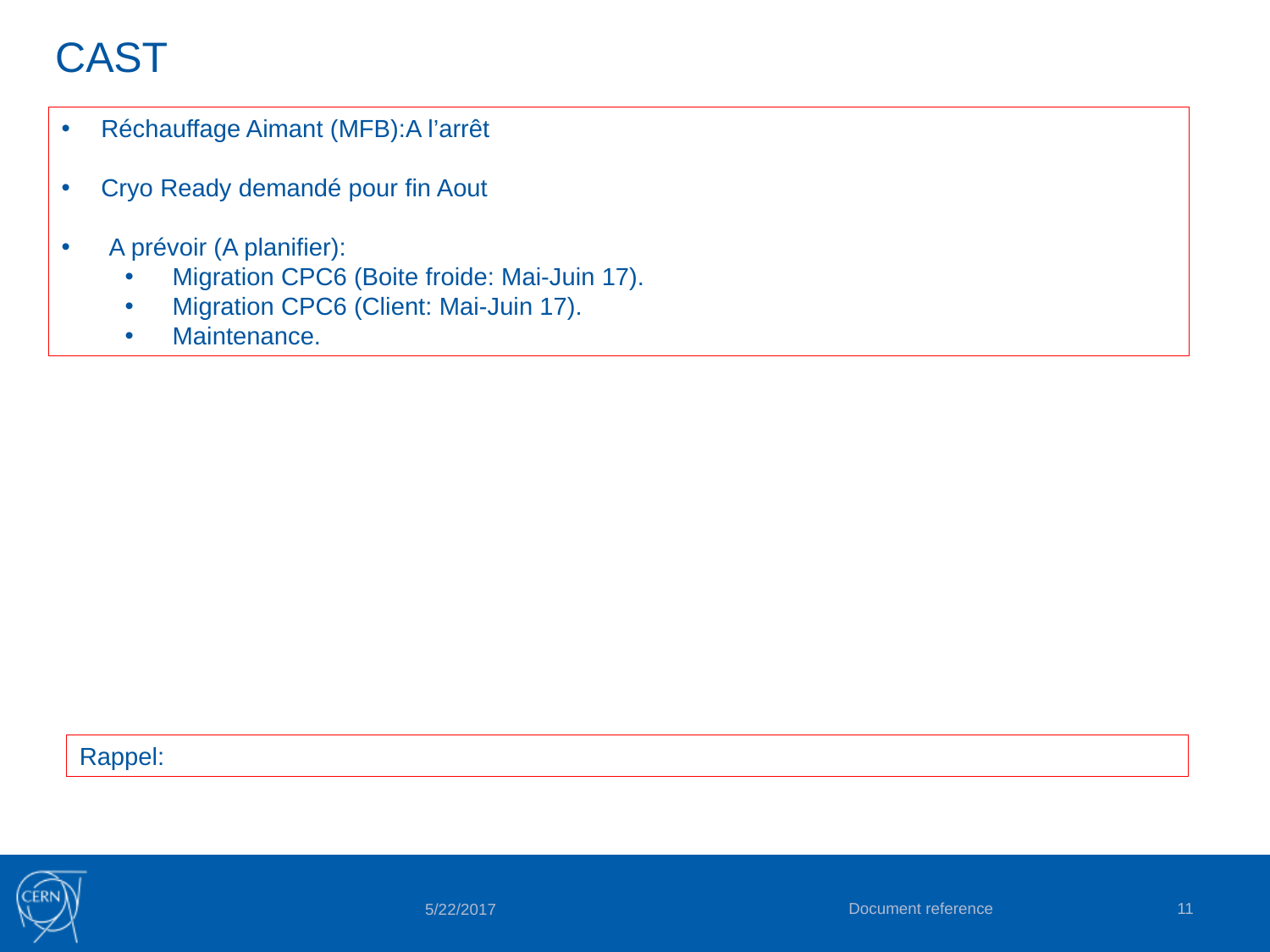

# CAST
Réchauffage Aimant (MFB):A l’arrêt

Cryo Ready demandé pour fin Aout

A prévoir (A planifier):
Migration CPC6 (Boite froide: Mai-Juin 17).
Migration CPC6 (Client: Mai-Juin 17).
Maintenance.
Rappel:
Document reference
11
5/22/2017